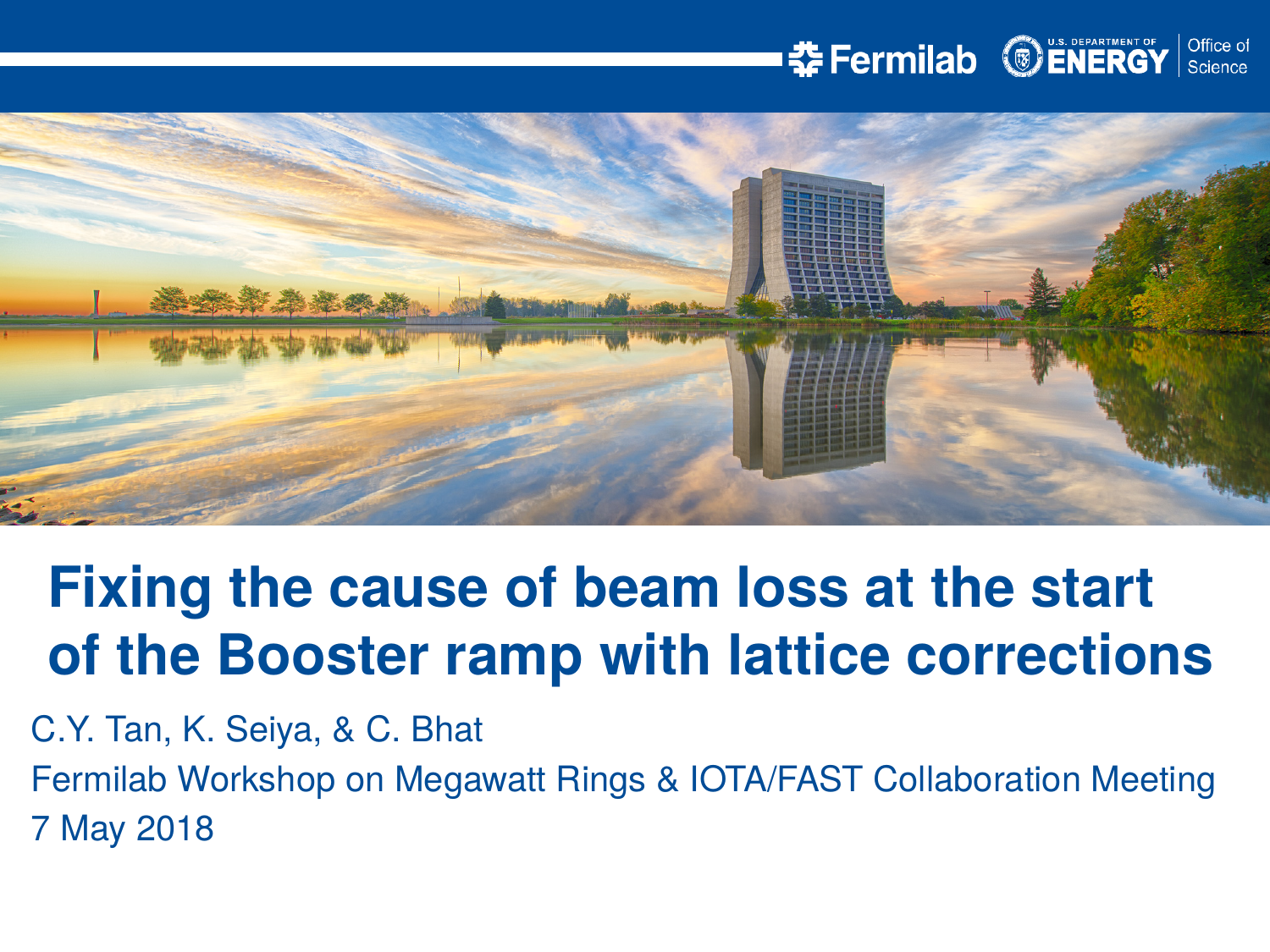

Fixing the cause of beam loss at the start of the Booster ramp with lattice corrections
C.Y. Tan, K. Seiya, & C. Bhat
Fermilab Workshop on Megawatt Rings & IOTA/FAST Collaboration Meeting
7 May 2018